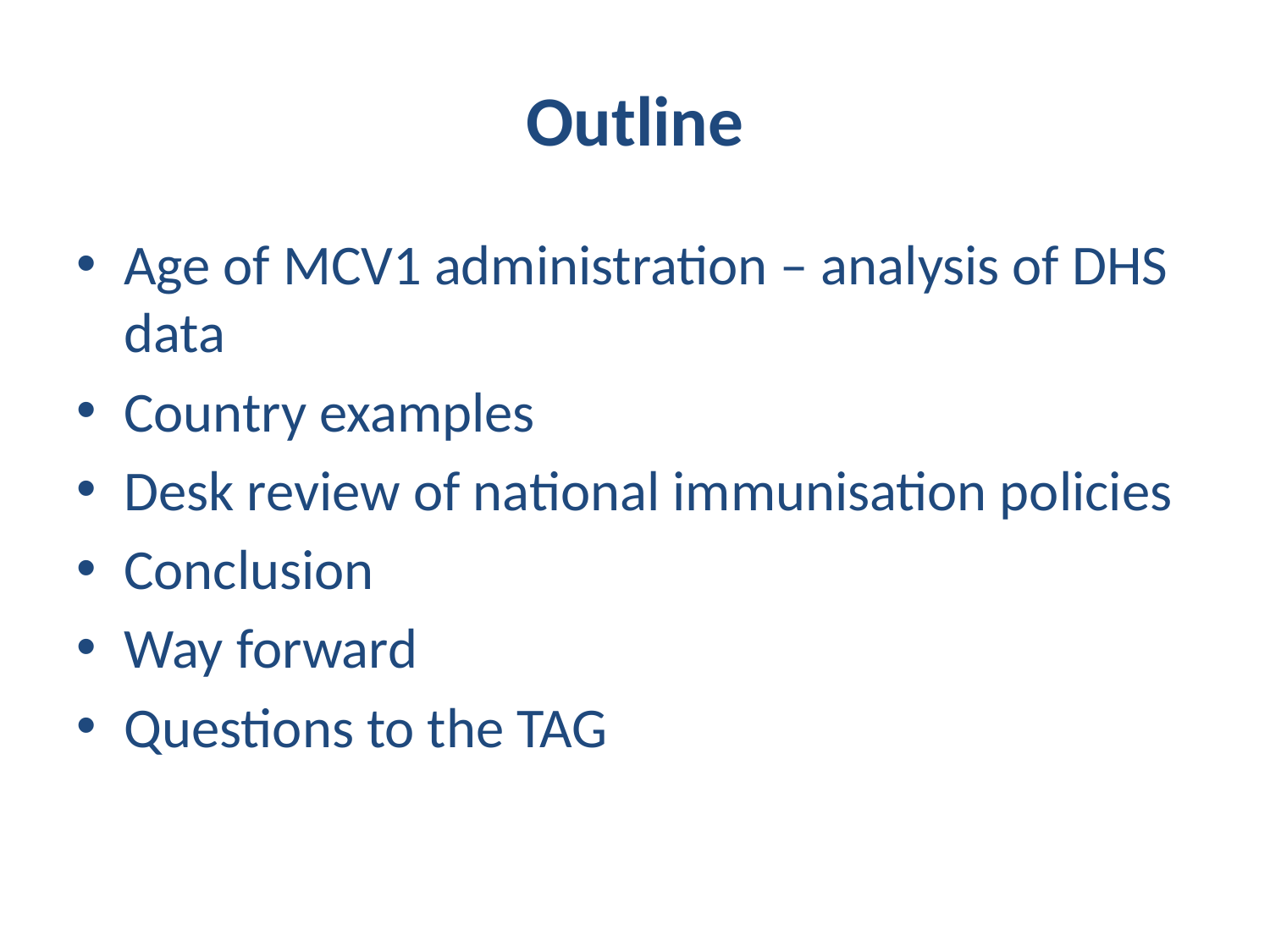

# Outline
Age of MCV1 administration – analysis of DHS data
Country examples
Desk review of national immunisation policies
Conclusion
Way forward
Questions to the TAG